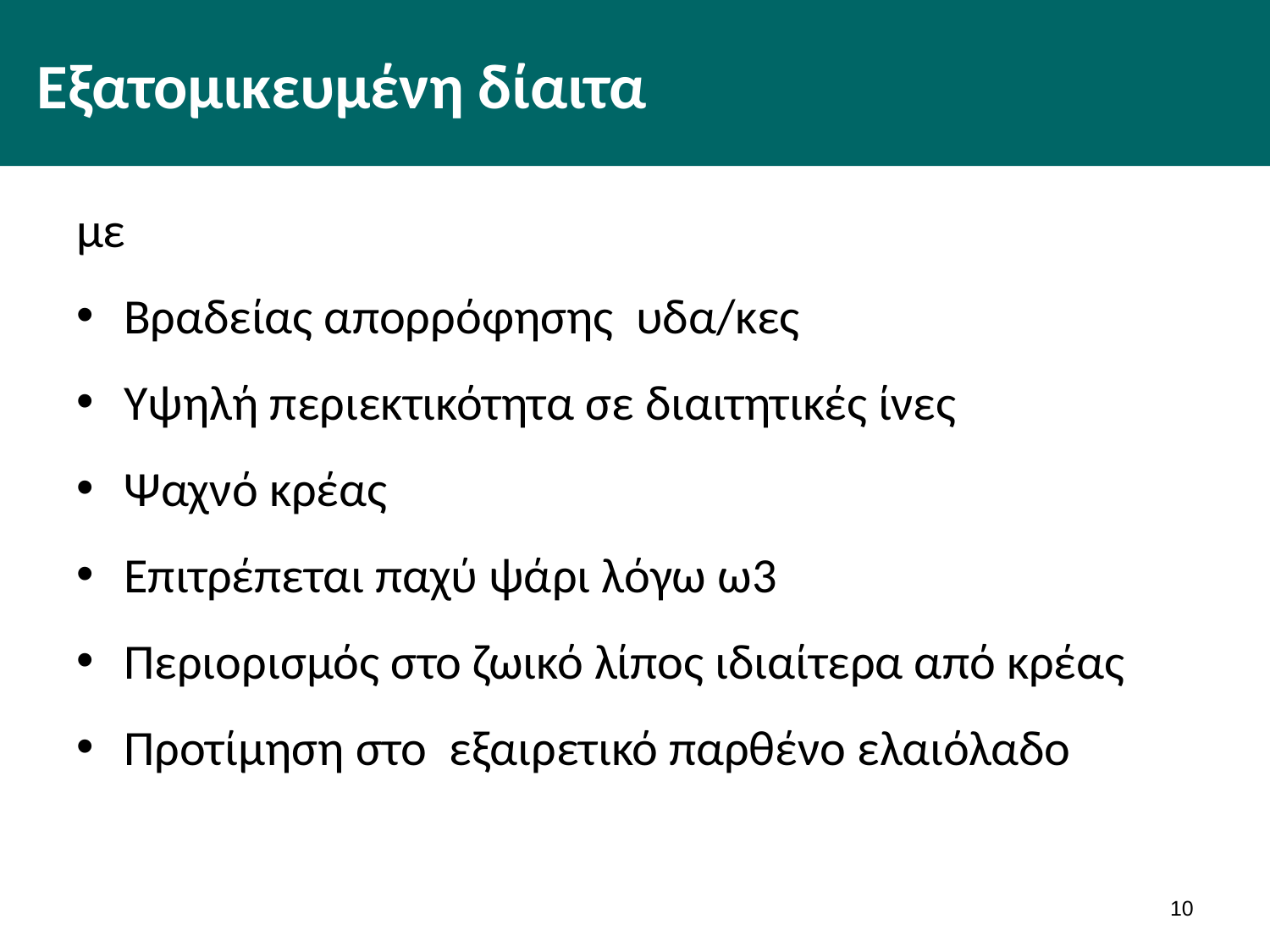

# Εξατομικευμένη δίαιτα
με
Βραδείας απορρόφησης  υδα/κες
Υψηλή περιεκτικότητα σε διαιτητικές ίνες
Ψαχνό κρέας
Επιτρέπεται παχύ ψάρι λόγω ω3
Περιορισμός στο ζωικό λίπος ιδιαίτερα από κρέας
Προτίμηση στο  εξαιρετικό παρθένο ελαιόλαδο

10